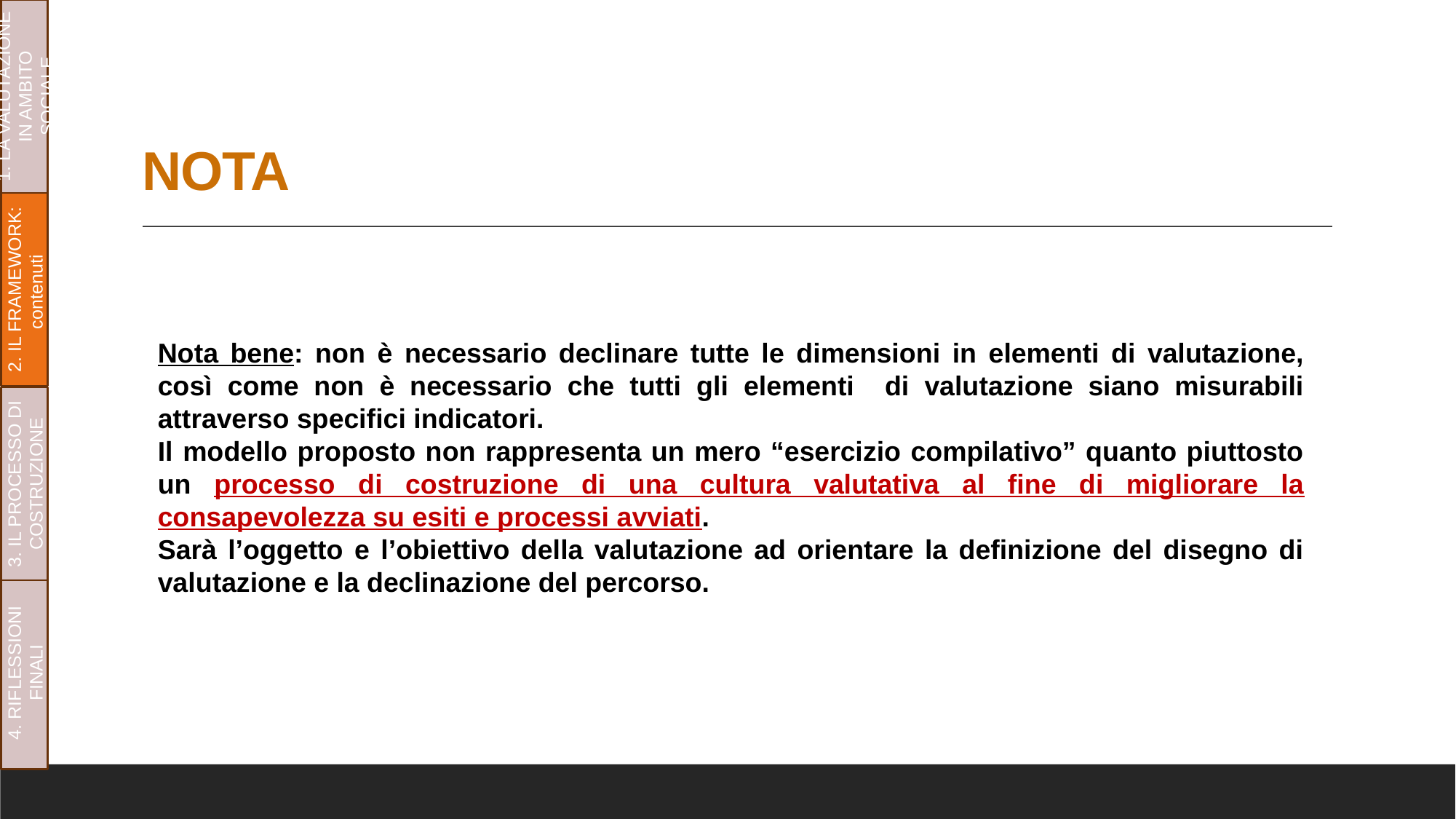

1. LA VALUTAZIONE IN AMBITO SOCIALE
# NOTA
2. IL FRAMEWORK: contenuti

Nota bene: non è necessario declinare tutte le dimensioni in elementi di valutazione, così come non è necessario che tutti gli elementi  di valutazione siano misurabili attraverso specifici indicatori.
Il modello proposto non rappresenta un mero “esercizio compilativo” quanto piuttosto un processo di costruzione di una cultura valutativa al fine di migliorare la consapevolezza su esiti e processi avviati.
Sarà l’oggetto e l’obiettivo della valutazione ad orientare la definizione del disegno di valutazione e la declinazione del percorso.

3. IL PROCESSO DI COSTRUZIONE
4. RIFLESSIONI FINALI